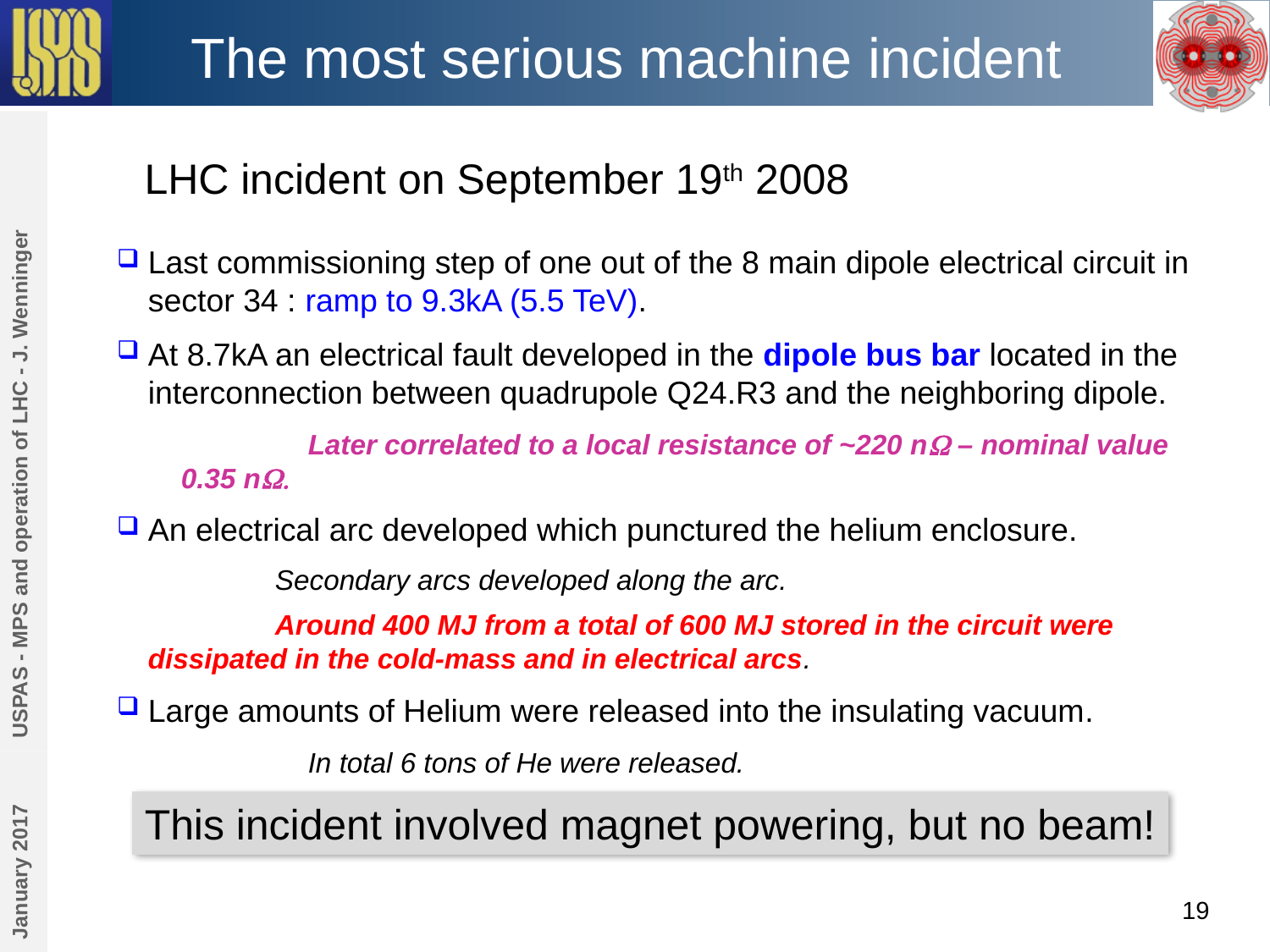

# The most serious machine incident
LHC incident on September 19th 2008
Last commissioning step of one out of the 8 main dipole electrical circuit in sector 34 : ramp to 9.3kA (5.5 TeV).
At 8.7kA an electrical fault developed in the dipole bus bar located in the interconnection between quadrupole Q24.R3 and the neighboring dipole.
		Later correlated to a local resistance of ~220 nΩ – nominal value 0.35 nΩ.
An electrical arc developed which punctured the helium enclosure.
		Secondary arcs developed along the arc.
		Around 400 MJ from a total of 600 MJ stored in the circuit were 	dissipated in the cold-mass and in electrical arcs.
Large amounts of Helium were released into the insulating vacuum.
		In total 6 tons of He were released.
USPAS - MPS and operation of LHC - J. Wenninger
This incident involved magnet powering, but no beam!
January 2017
19